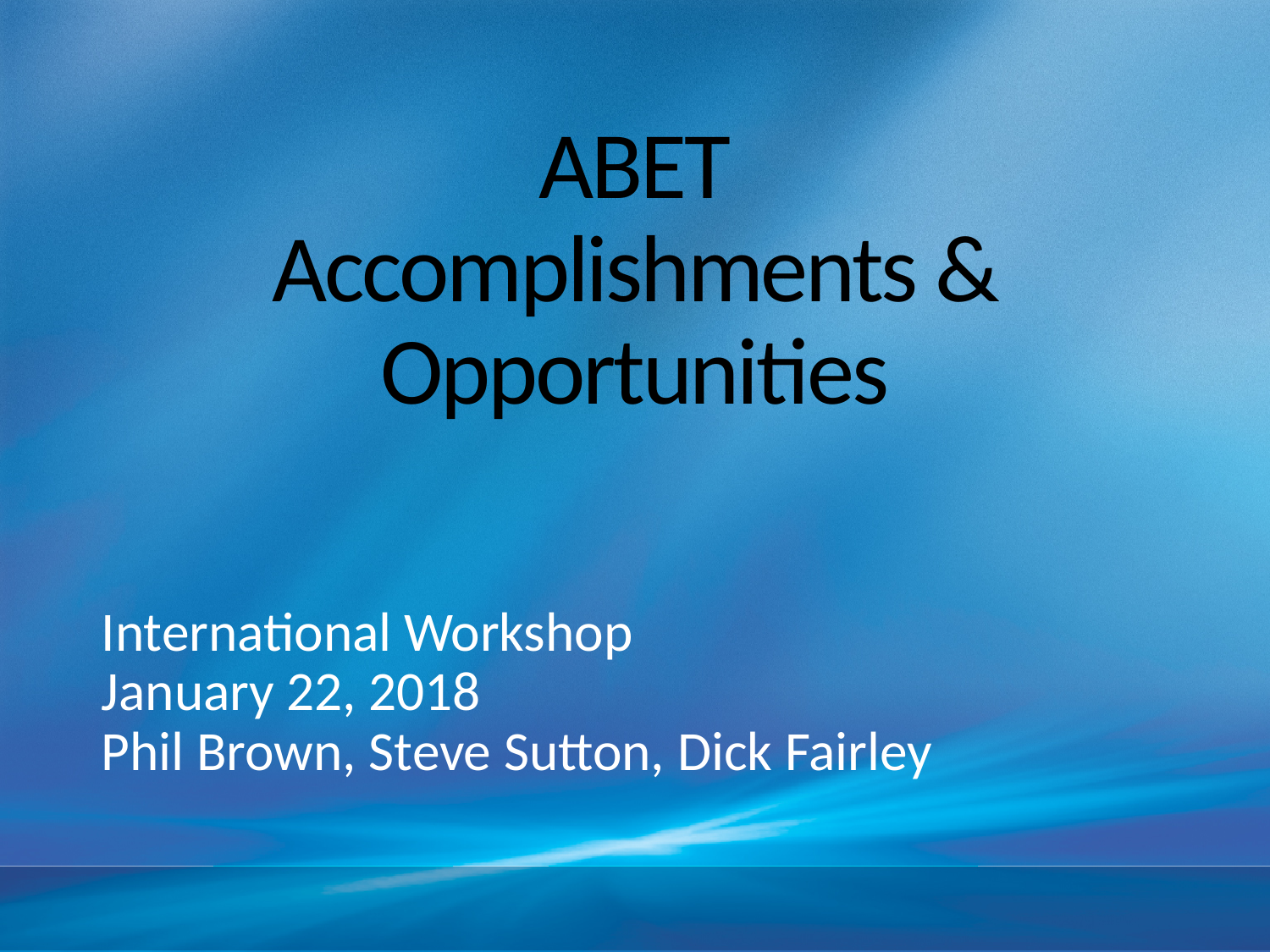

# ABET Accomplishments & Opportunities
International Workshop
January 22, 2018
Phil Brown, Steve Sutton, Dick Fairley